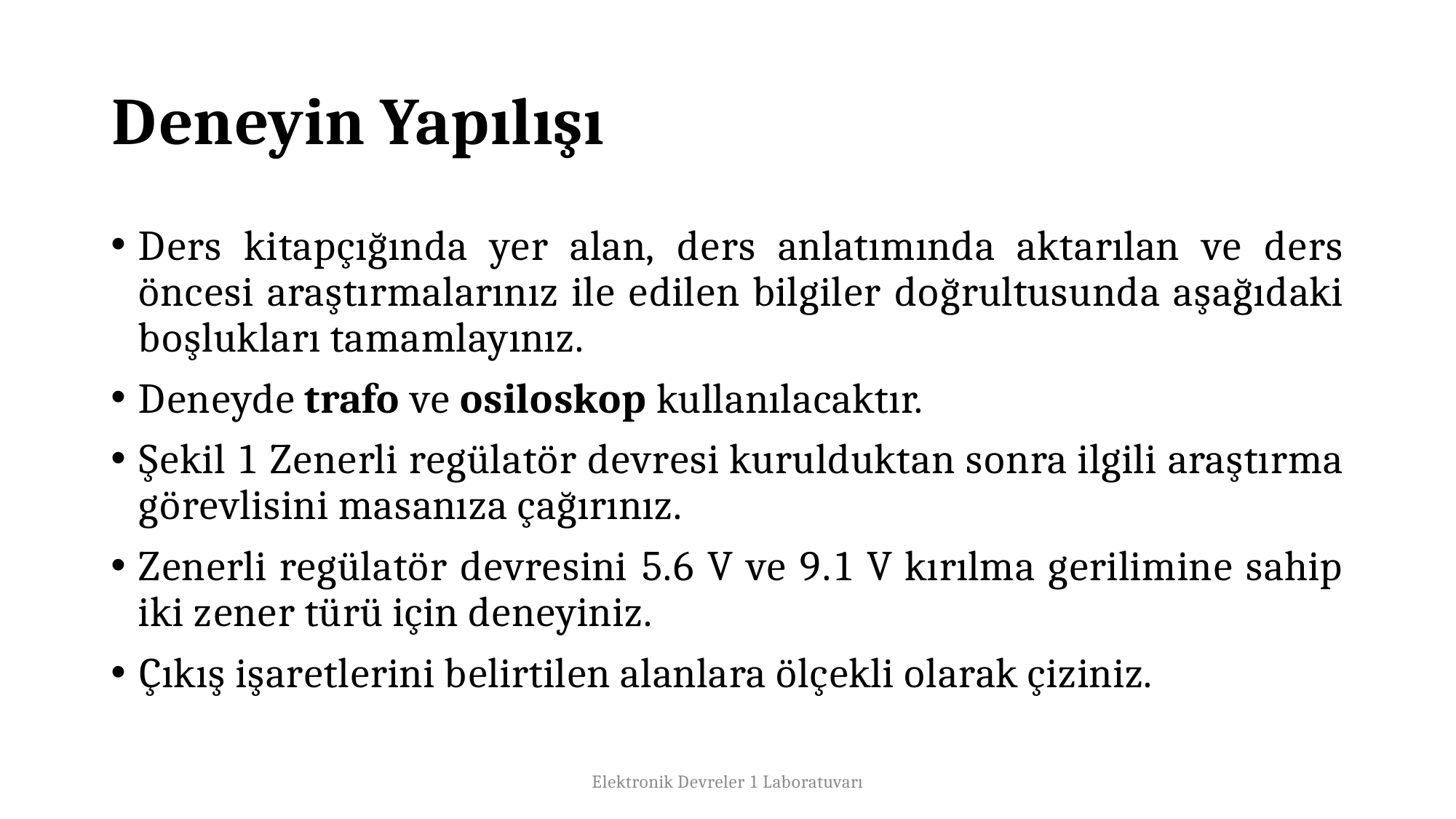

# Deneyin Yapılışı
Ders kitapçığında yer alan, ders anlatımında aktarılan ve ders öncesi araştırmalarınız ile edilen bilgiler doğrultusunda aşağıdaki boşlukları tamamlayınız.
Deneyde trafo ve osiloskop kullanılacaktır.
Şekil 1 Zenerli regülatör devresi kurulduktan sonra ilgili araştırma görevlisini masanıza çağırınız.
Zenerli regülatör devresini 5.6 V ve 9.1 V kırılma gerilimine sahip iki zener türü için deneyiniz.
Çıkış işaretlerini belirtilen alanlara ölçekli olarak çiziniz.

Elektronik Devreler 1 Laboratuvarı